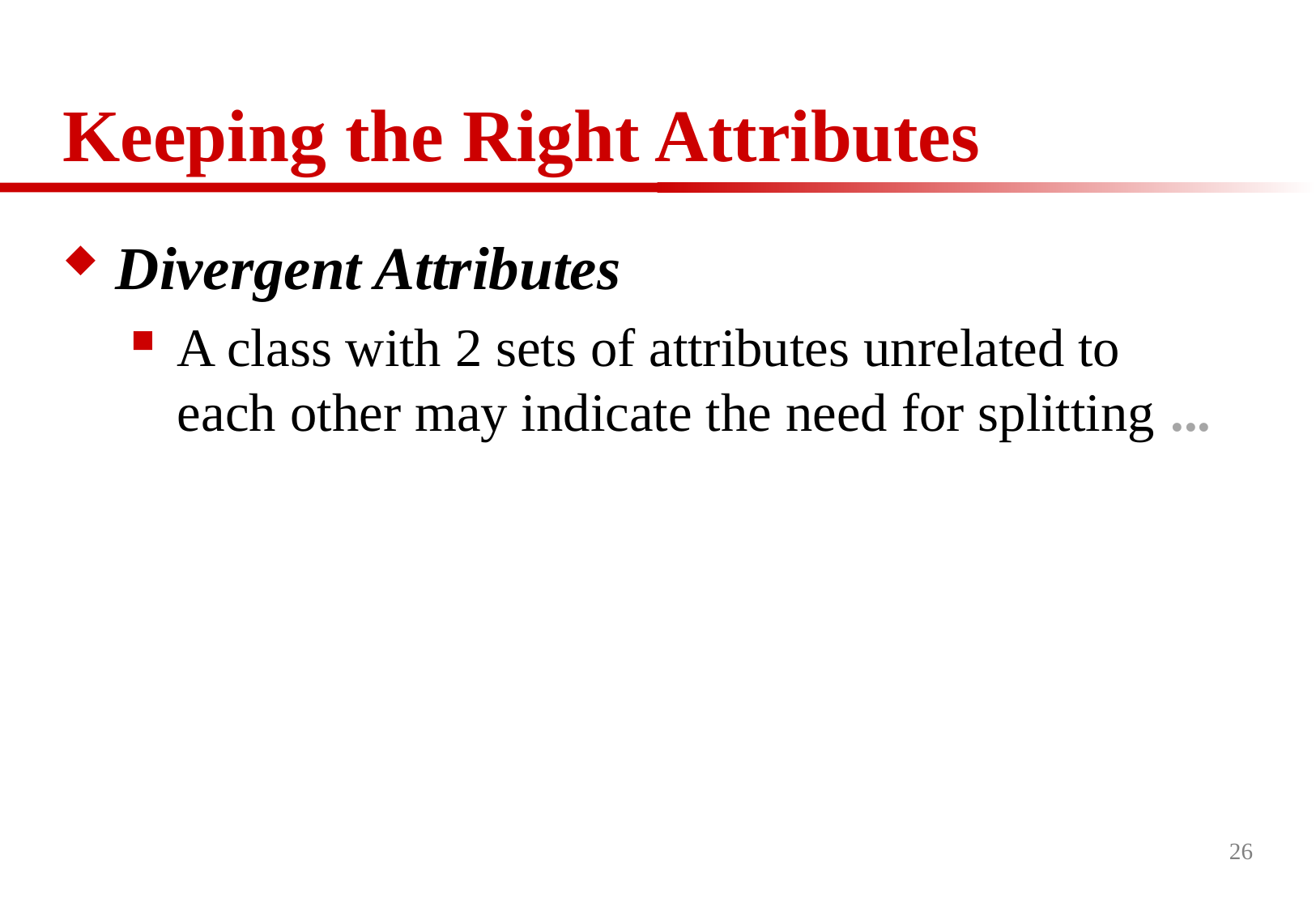

# Keeping the Right Attributes
Divergent Attributes
A class with 2 sets of attributes unrelated to each other may indicate the need for splitting ...
26